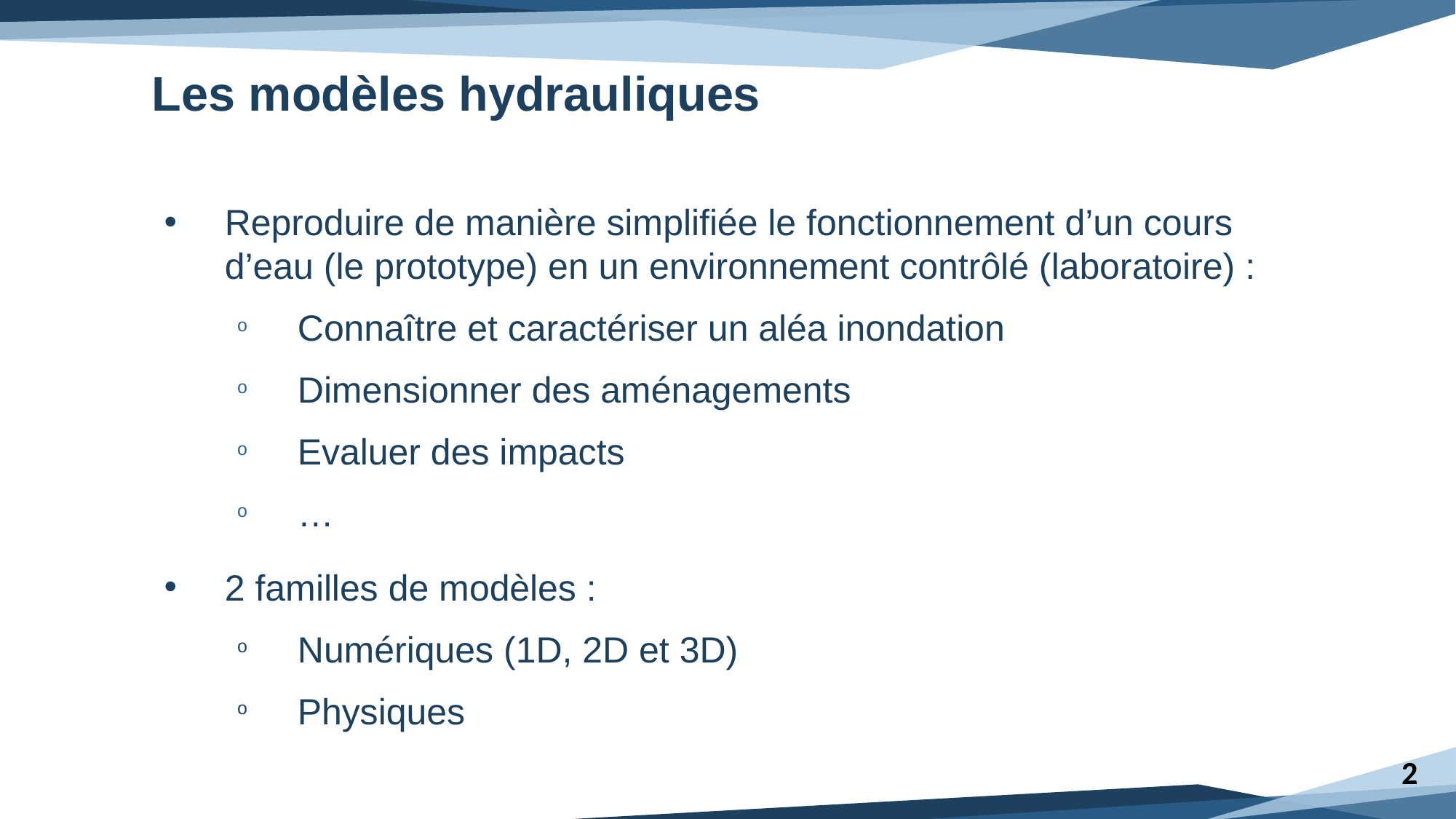

# Les modèles hydrauliques
Reproduire de manière simplifiée le fonctionnement d’un cours d’eau (le prototype) en un environnement contrôlé (laboratoire) :
Connaître et caractériser un aléa inondation
Dimensionner des aménagements
Evaluer des impacts
…
2 familles de modèles :
Numériques (1D, 2D et 3D)
Physiques

2